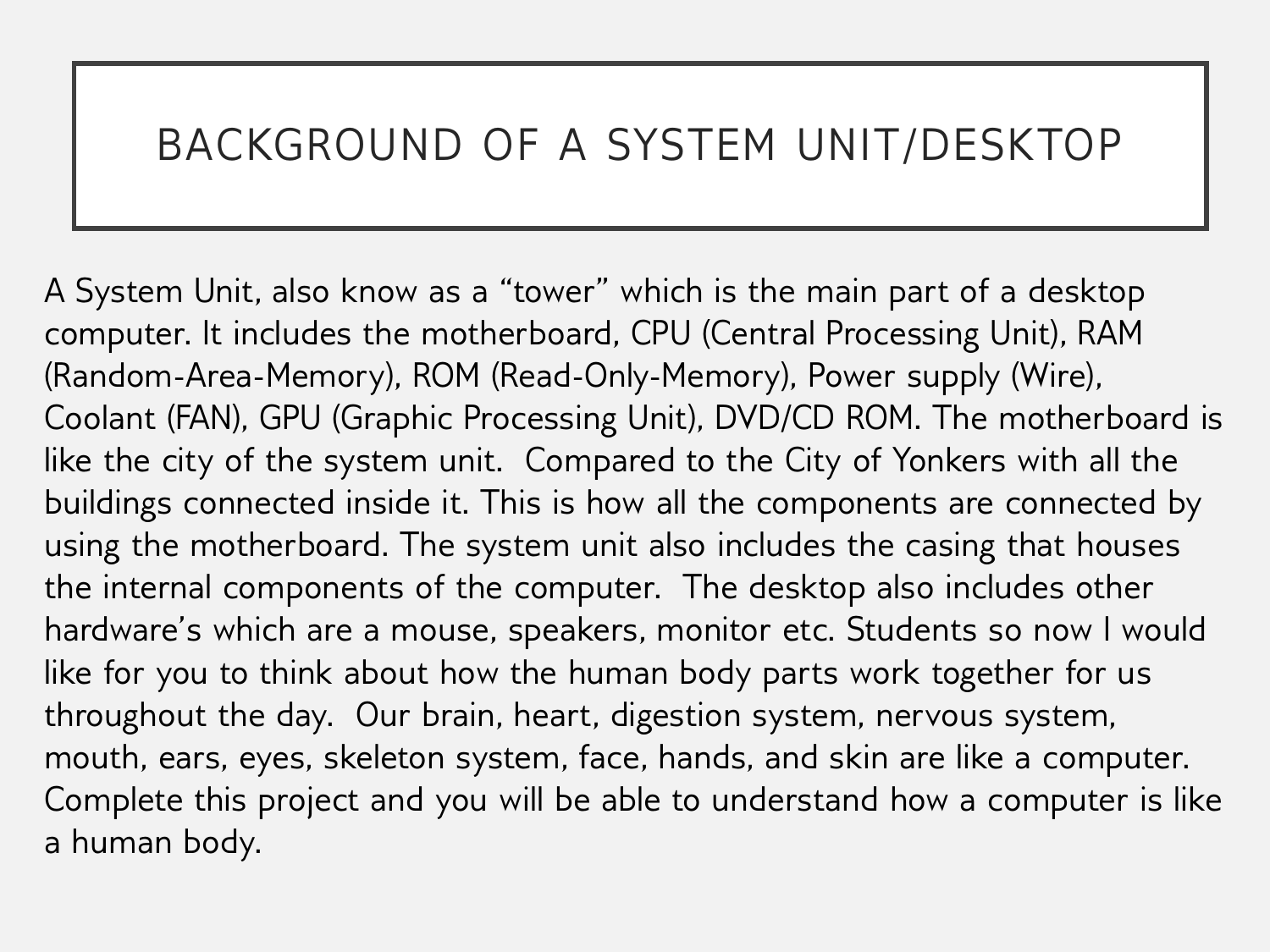

# Background of a system unit/Desktop
A System Unit, also know as a “tower” which is the main part of a desktop computer. It includes the motherboard, CPU (Central Processing Unit), RAM (Random-Area-Memory), ROM (Read-Only-Memory), Power supply (Wire), Coolant (FAN), GPU (Graphic Processing Unit), DVD/CD ROM. The motherboard is like the city of the system unit.  Compared to the City of Yonkers with all the buildings connected inside it. This is how all the components are connected by using the motherboard. The system unit also includes the casing that houses the internal components of the computer.  The desktop also includes other hardware’s which are a mouse, speakers, monitor etc. Students so now I would like for you to think about how the human body parts work together for us throughout the day.  Our brain, heart, digestion system, nervous system, mouth, ears, eyes, skeleton system, face, hands, and skin are like a computer. Complete this project and you will be able to understand how a computer is like a human body.